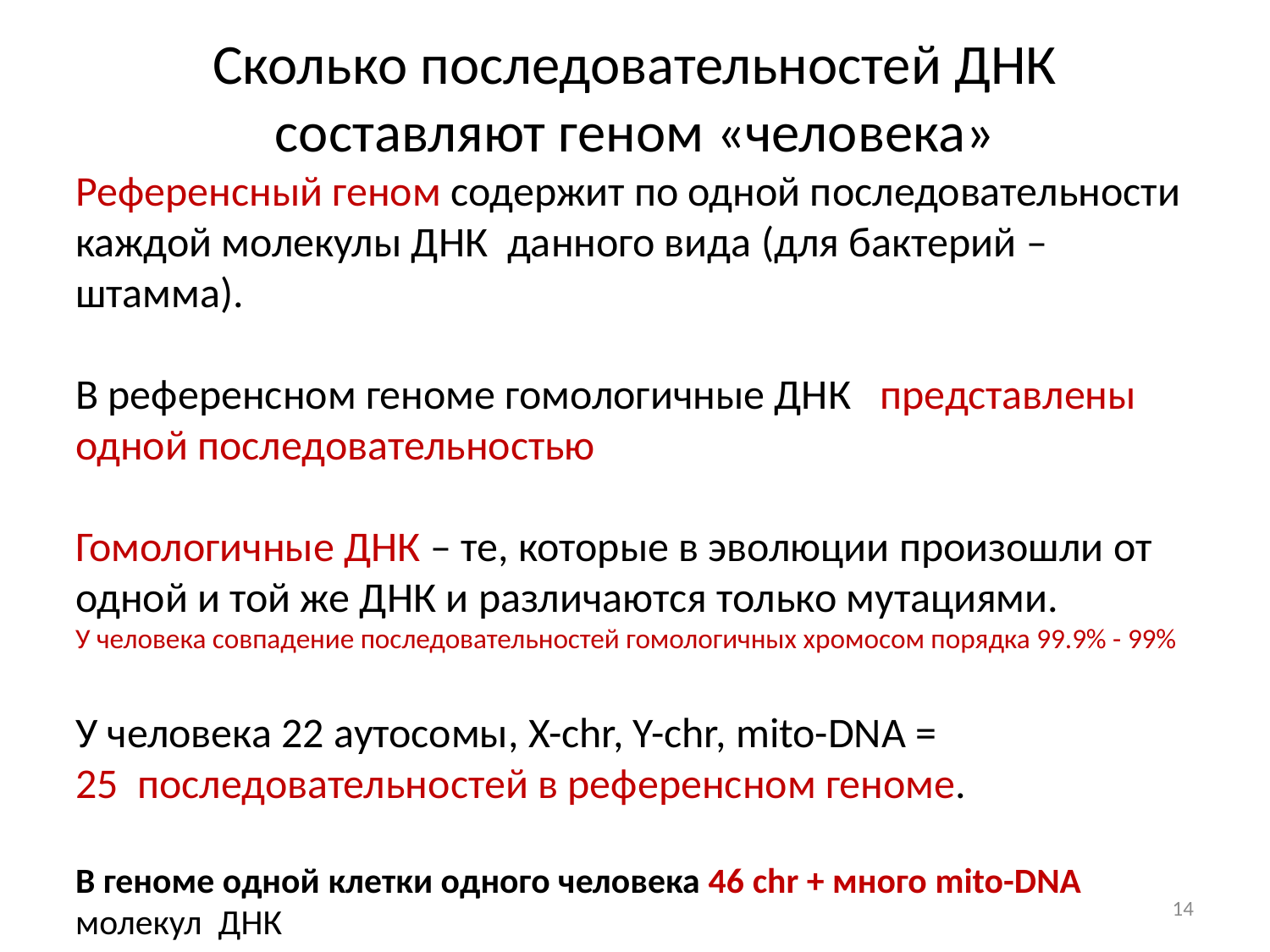

# Сколько последовательностей ДНК составляют геном «человека»
Референсный геном содержит по одной последовательности каждой молекулы ДНК  данного вида (для бактерий – штамма).
В референсном геноме гомологичные ДНК   представлены одной последовательностью
Гомологичные ДНК – те, которые в эволюции произошли от одной и той же ДНК и различаются только мутациями.
У человека совпадение последовательностей гомологичных хромосом порядка 99.9% - 99%

У человека 22 аутосомы, X-chr, Y-chr, mito-DNA =
25  последовательностей в референсном геноме.
В геноме одной клетки одного человека 46 chr + много mito-DNA
молекул  ДНК
14